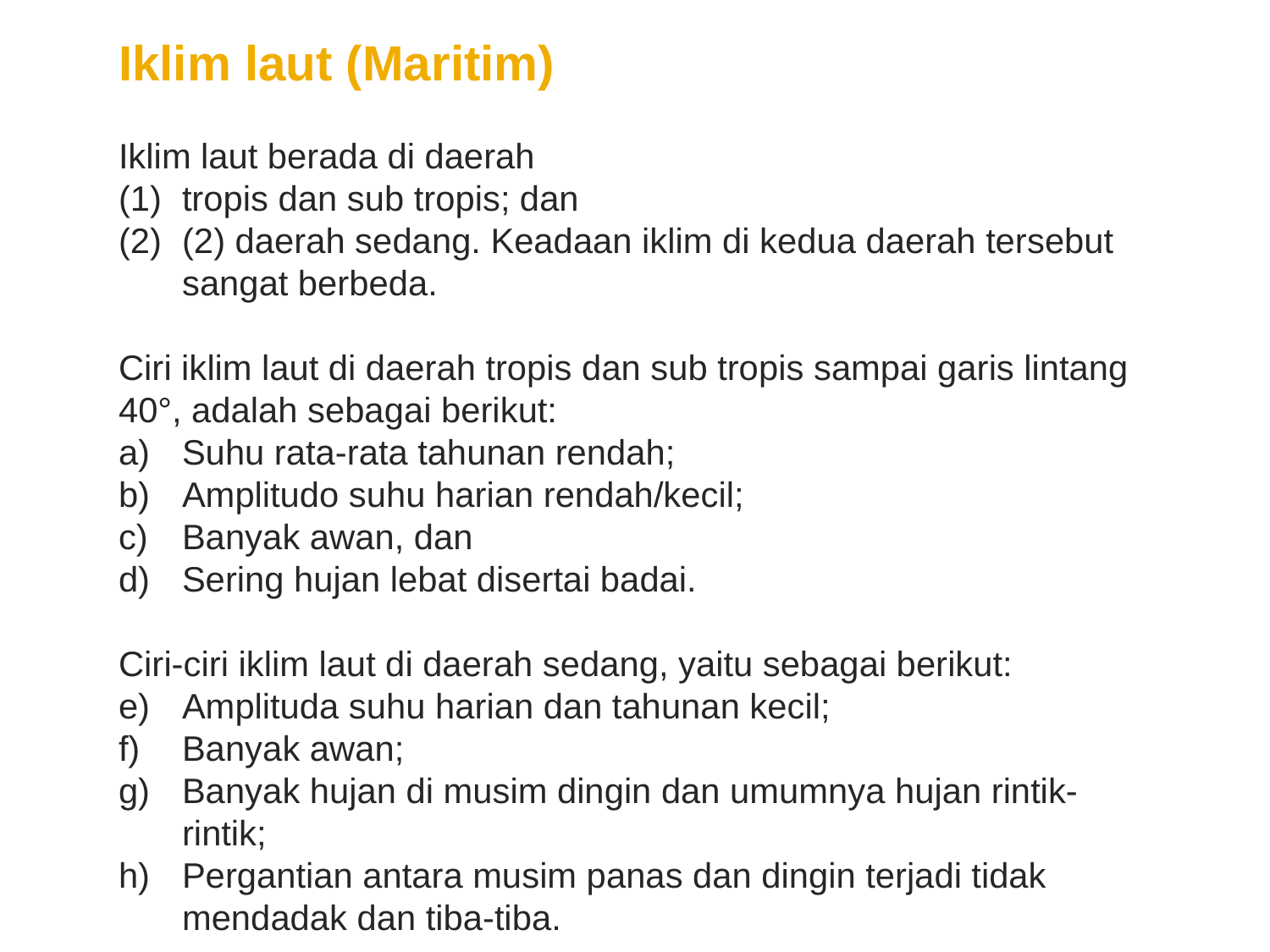

Iklim laut (Maritim)

Iklim laut berada di daerah
tropis dan sub tropis; dan
(2) daerah sedang. Keadaan iklim di kedua daerah tersebut sangat berbeda.

Ciri iklim laut di daerah tropis dan sub tropis sampai garis lintang 40°, adalah sebagai berikut:
Suhu rata-rata tahunan rendah;
Amplitudo suhu harian rendah/kecil;
Banyak awan, dan
Sering hujan lebat disertai badai.

Ciri-ciri iklim laut di daerah sedang, yaitu sebagai berikut:
Amplituda suhu harian dan tahunan kecil;
Banyak awan;
Banyak hujan di musim dingin dan umumnya hujan rintik-rintik;
Pergantian antara musim panas dan dingin terjadi tidak mendadak dan tiba-tiba.